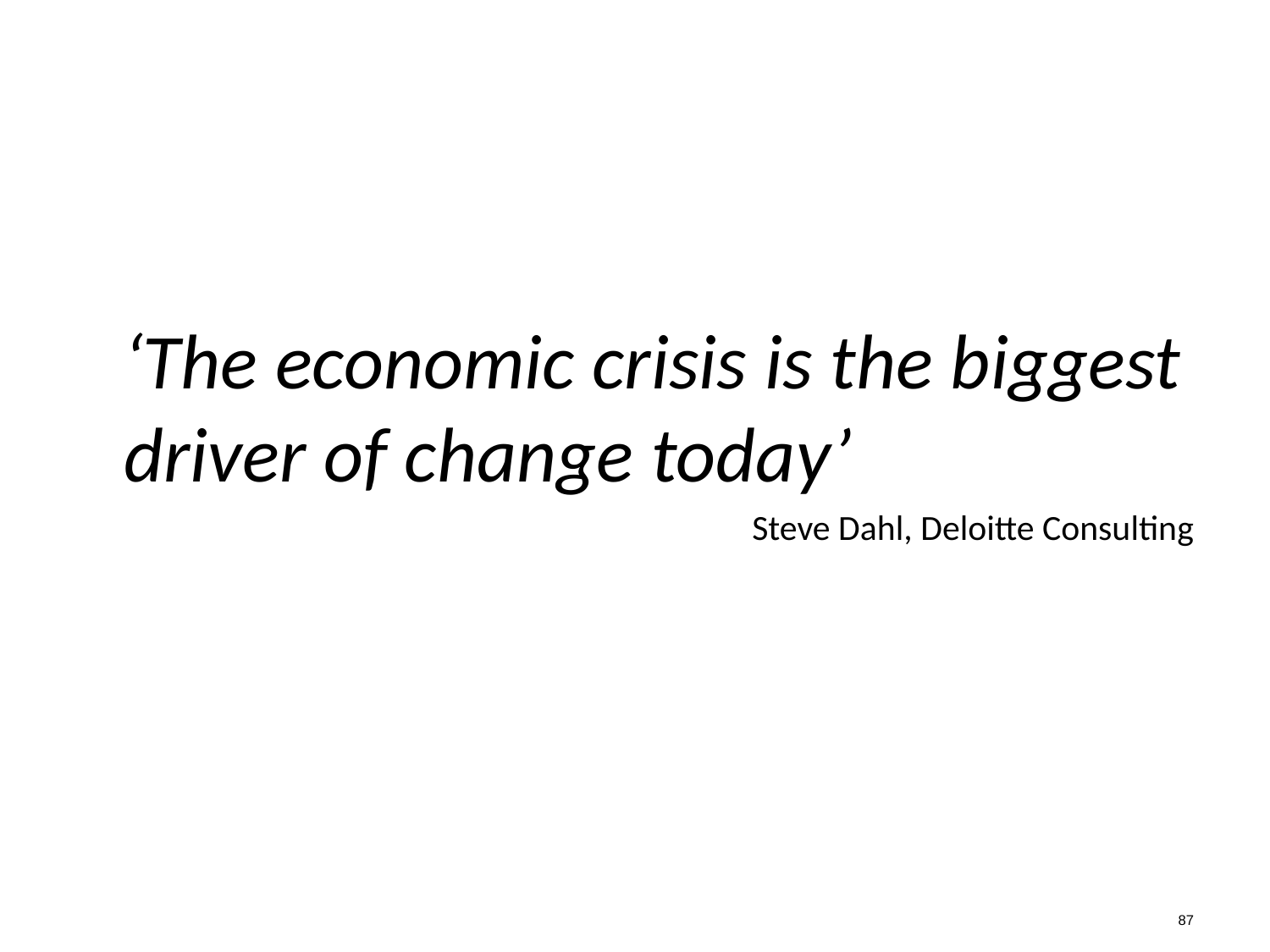

‘The economic crisis is the biggest driver of change today’
	Steve Dahl, Deloitte Consulting